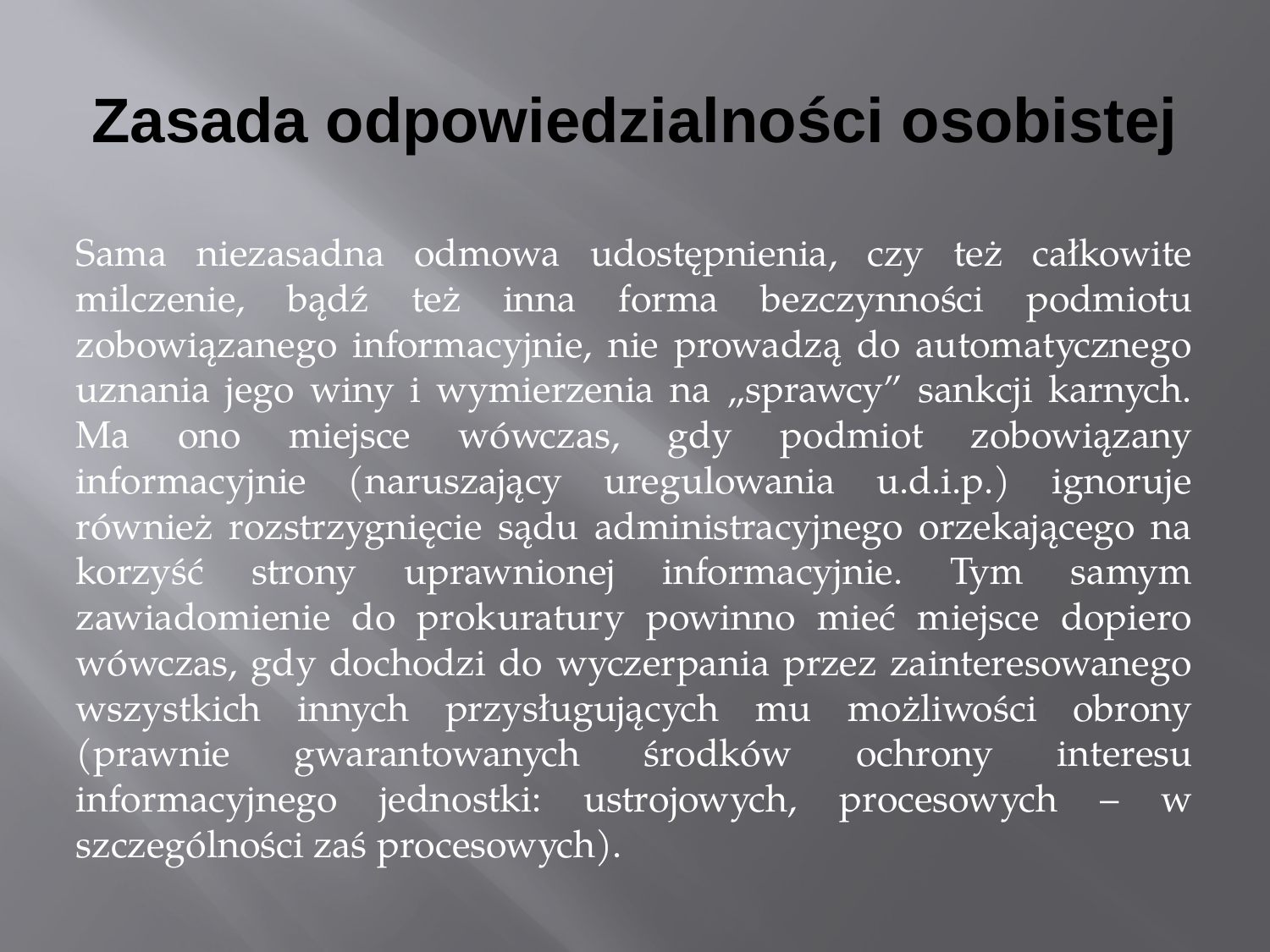

# Zasada odpowiedzialności osobistej
Sama niezasadna odmowa udostępnienia, czy też całkowite milczenie, bądź też inna forma bezczynności podmiotu zobowiązanego informacyjnie, nie prowadzą do automatycznego uznania jego winy i wymierzenia na „sprawcy” sankcji karnych. Ma ono miejsce wówczas, gdy podmiot zobowiązany informacyjnie (naruszający uregulowania u.d.i.p.) ignoruje również rozstrzygnięcie sądu administracyjnego orzekającego na korzyść strony uprawnionej informacyjnie. Tym samym zawiadomienie do prokuratury powinno mieć miejsce dopiero wówczas, gdy dochodzi do wyczerpania przez zainteresowanego wszystkich innych przysługujących mu możliwości obrony (prawnie gwarantowanych środków ochrony interesu informacyjnego jednostki: ustrojowych, procesowych – w szczególności zaś procesowych).